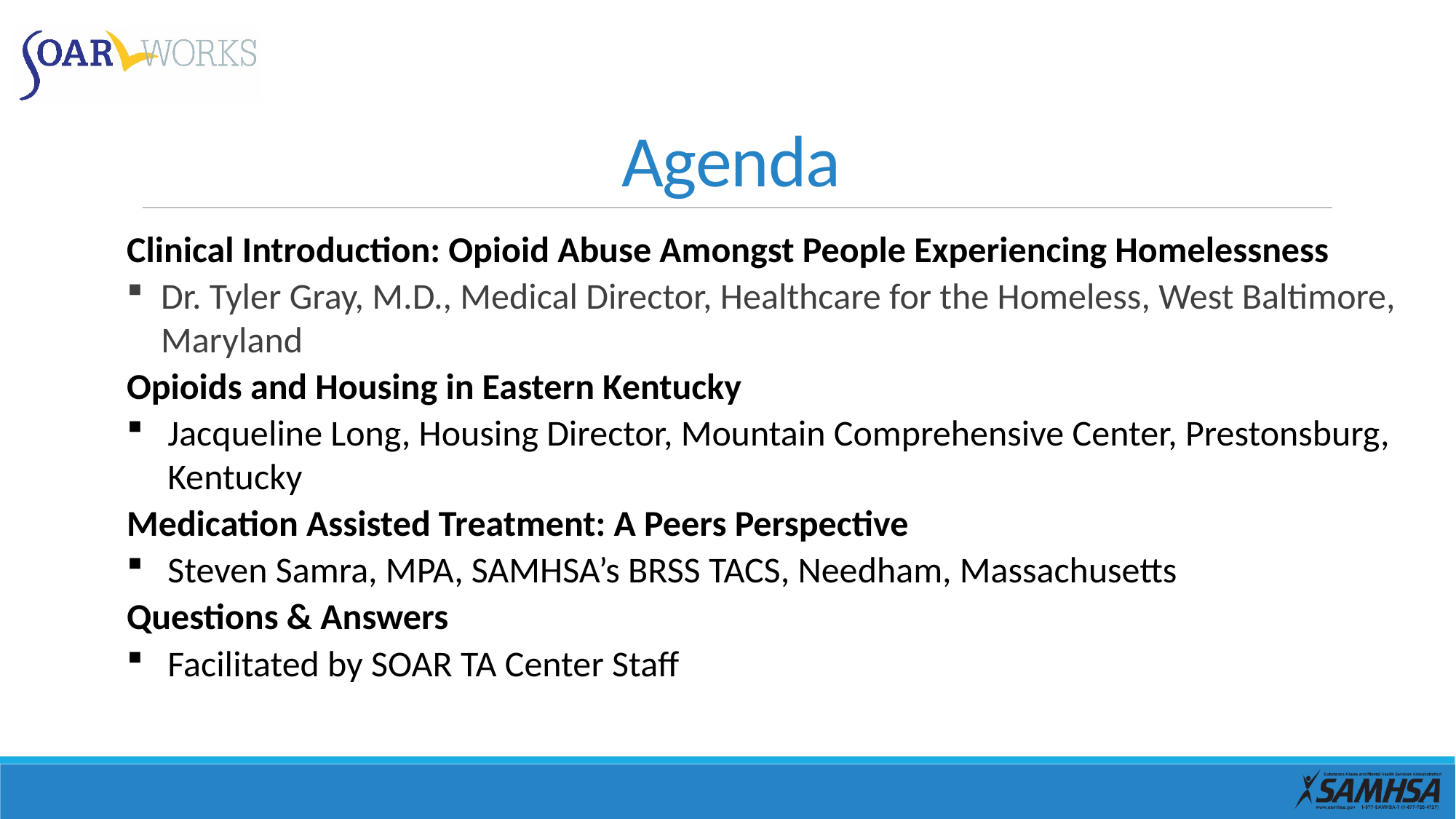

# Agenda
Clinical Introduction: Opioid Abuse Amongst People Experiencing Homelessness
Dr. Tyler Gray, M.D., Medical Director, Healthcare for the Homeless, West Baltimore, Maryland
Opioids and Housing in Eastern Kentucky
Jacqueline Long, Housing Director, Mountain Comprehensive Center, Prestonsburg, Kentucky
Medication Assisted Treatment: A Peers Perspective
Steven Samra, MPA, SAMHSA’s BRSS TACS, Needham, Massachusetts
Questions & Answers
Facilitated by SOAR TA Center Staff